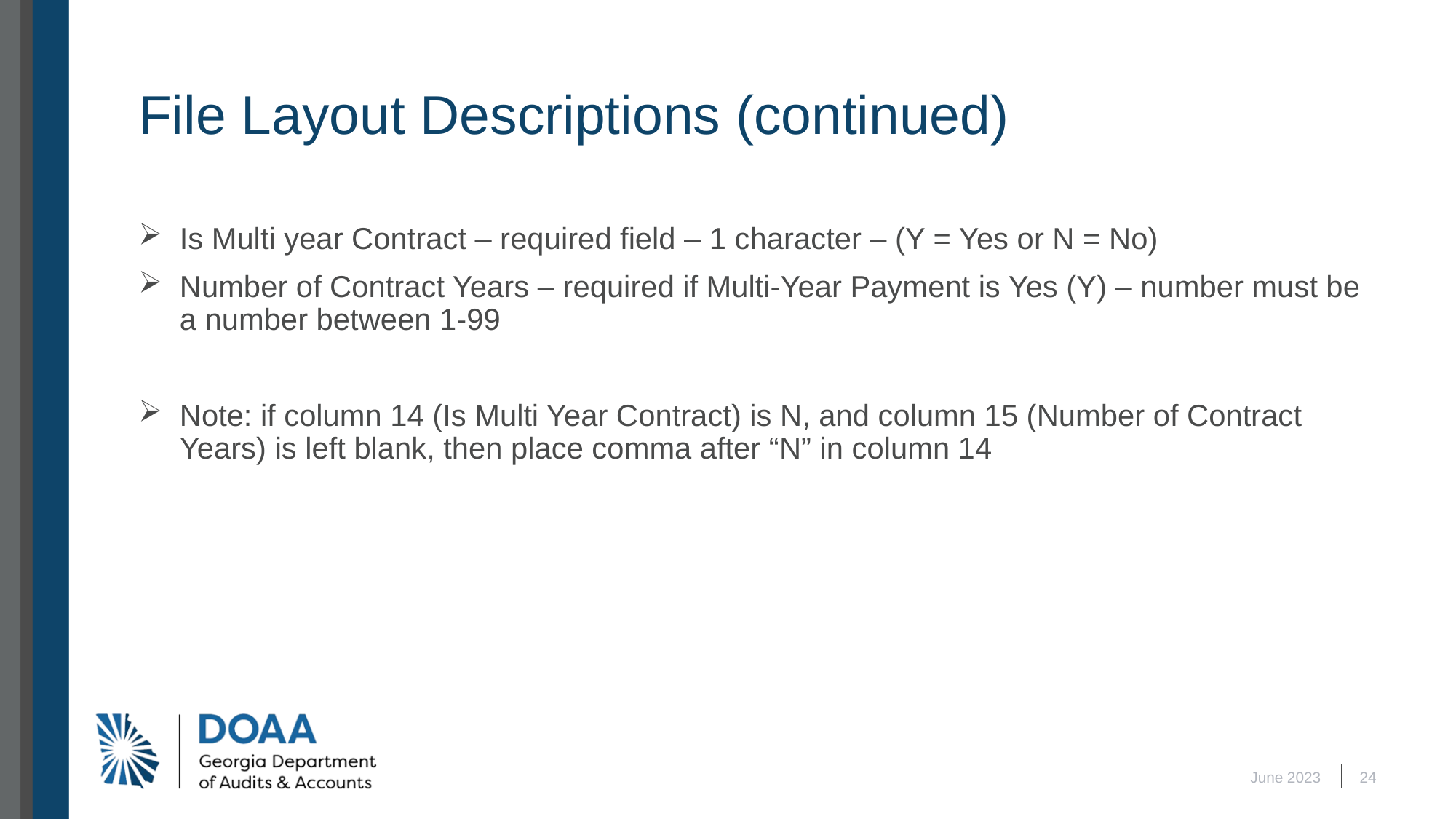

# File Layout Descriptions (continued)
Is Multi year Contract – required field – 1 character – (Y = Yes or N = No)
Number of Contract Years – required if Multi-Year Payment is Yes (Y) – number must be a number between 1-99

Note: if column 14 (Is Multi Year Contract) is N, and column 15 (Number of Contract Years) is left blank, then place comma after “N” in column 14
24
June 2023